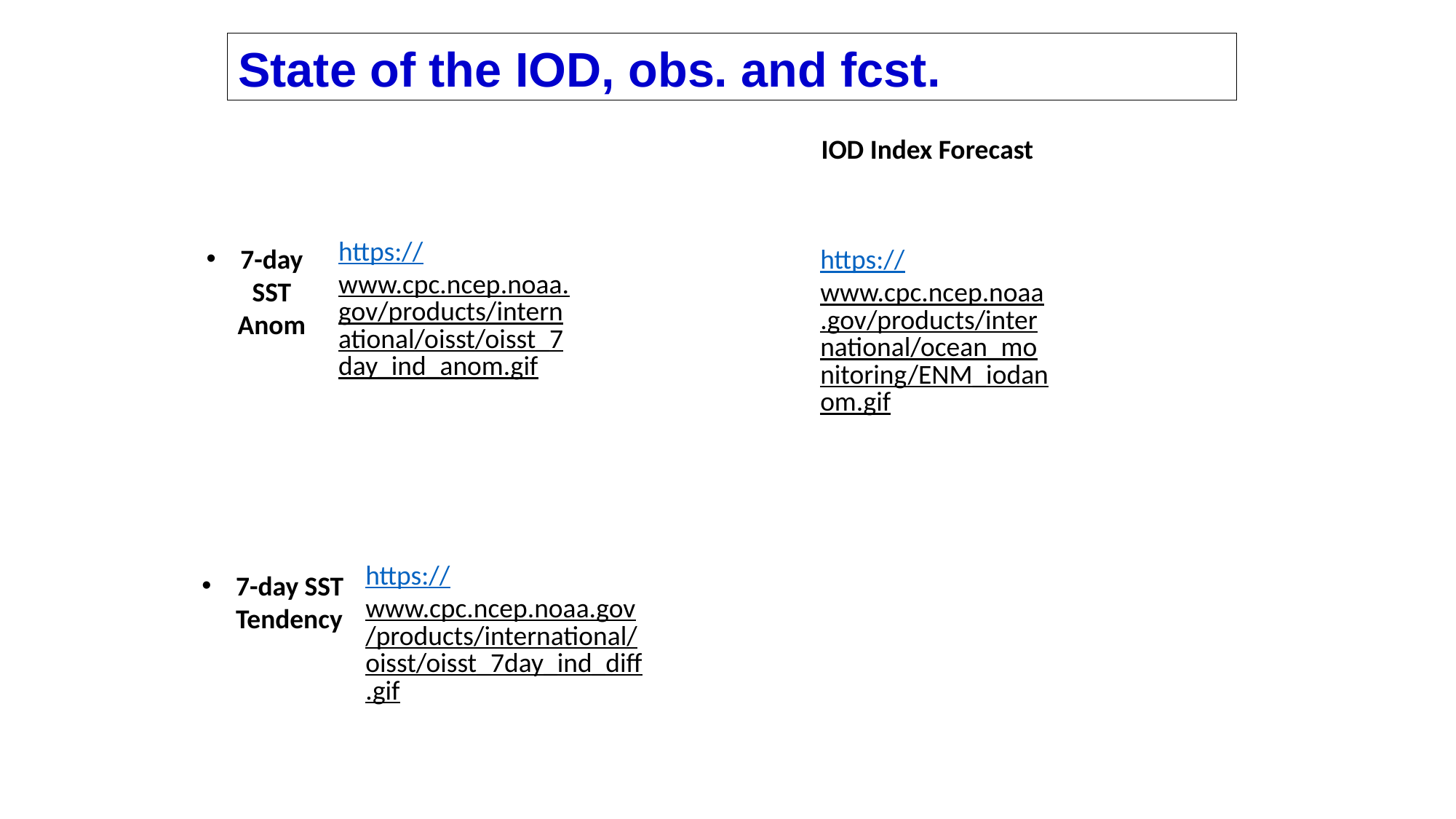

State of the IOD, obs. and fcst.
IOD Index Forecast
https://www.cpc.ncep.noaa.gov/products/international/oisst/oisst_7day_ind_anom.gif
7-day SST Anom
https://www.cpc.ncep.noaa.gov/products/international/ocean_monitoring/ENM_iodanom.gif
https://www.cpc.ncep.noaa.gov/products/international/oisst/oisst_7day_ind_diff.gif
7-day SST Tendency